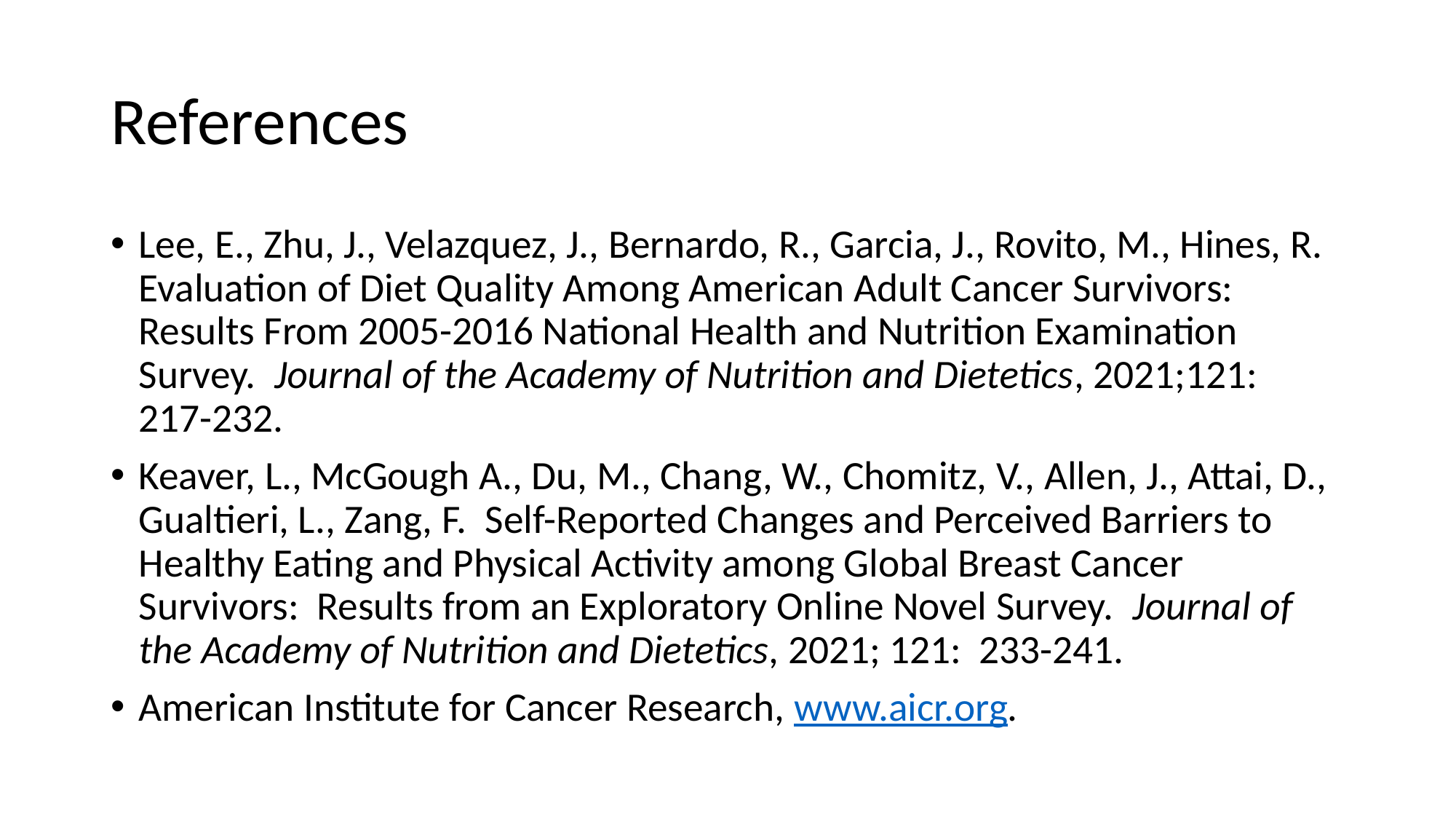

# References
Lee, E., Zhu, J., Velazquez, J., Bernardo, R., Garcia, J., Rovito, M., Hines, R.  Evaluation of Diet Quality Among American Adult Cancer Survivors:  Results From 2005-2016 National Health and Nutrition Examination Survey.  Journal of the Academy of Nutrition and Dietetics, 2021;121:  217-232.
Keaver, L., McGough A., Du, M., Chang, W., Chomitz, V., Allen, J., Attai, D., Gualtieri, L., Zang, F.  Self-Reported Changes and Perceived Barriers to Healthy Eating and Physical Activity among Global Breast Cancer Survivors:  Results from an Exploratory Online Novel Survey.  Journal of the Academy of Nutrition and Dietetics, 2021; 121:  233-241.
American Institute for Cancer Research, www.aicr.org.